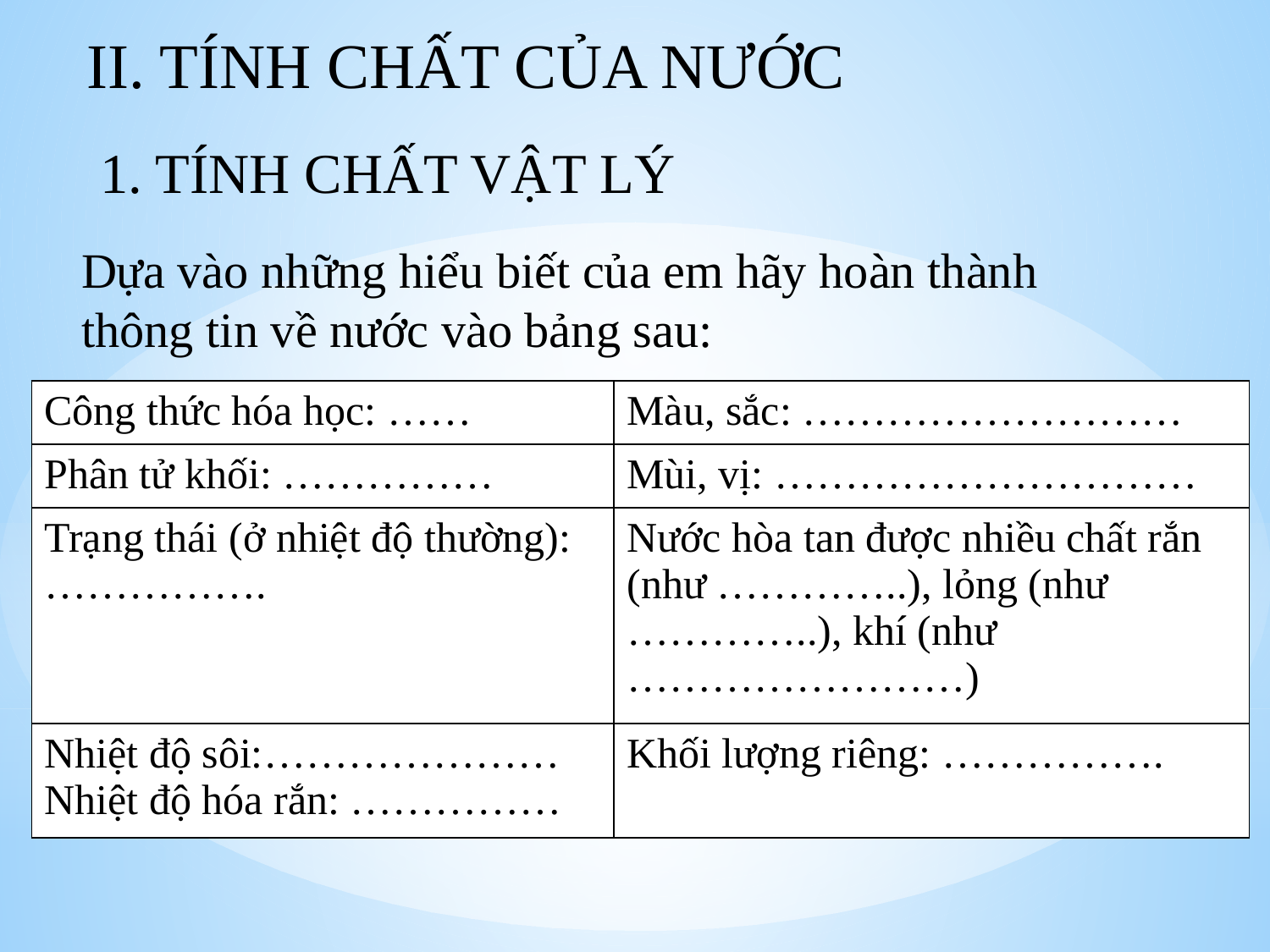

II. TÍNH CHẤT CỦA NƯỚC
1. TÍNH CHẤT VẬT LÝ
Dựa vào những hiểu biết của em hãy hoàn thành thông tin về nước vào bảng sau:
| Công thức hóa học: …… | Màu, sắc: ……………………… |
| --- | --- |
| Phân tử khối: …………… | Mùi, vị: ………………………… |
| Trạng thái (ở nhiệt độ thường): ……………. | Nước hòa tan được nhiều chất rắn (như …………..), lỏng (như …………..), khí (như ……………………) |
| Nhiệt độ sôi:………………… Nhiệt độ hóa rắn: …………… | Khối lượng riêng: ……………. |